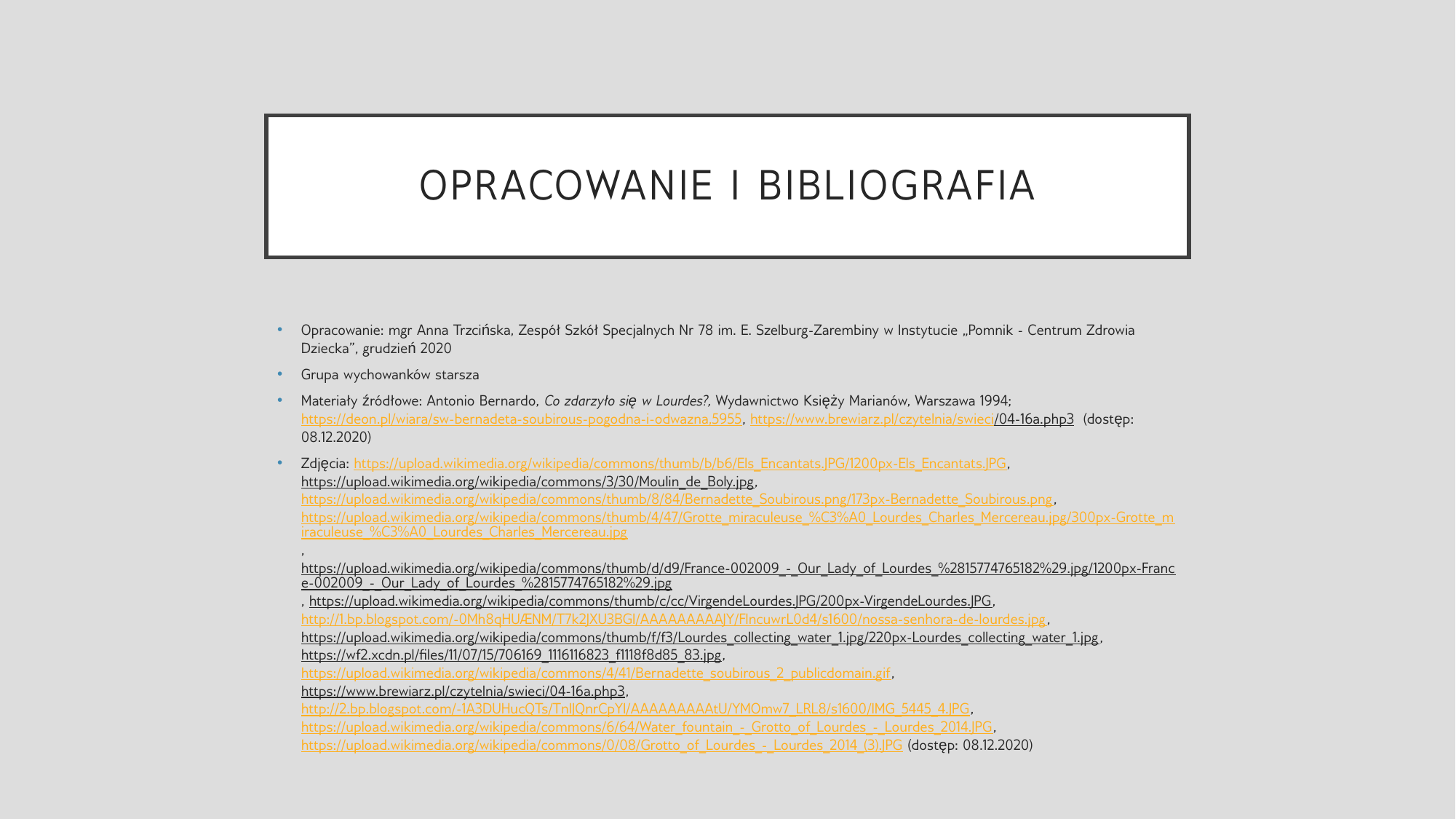

# Opracowanie i bibliografia
Opracowanie: mgr Anna Trzcińska, Zespół Szkół Specjalnych Nr 78 im. E. Szelburg-Zarembiny w Instytucie „Pomnik - Centrum Zdrowia Dziecka”, grudzień 2020
Grupa wychowanków starsza
Materiały źródłowe: Antonio Bernardo, Co zdarzyło się w Lourdes?, Wydawnictwo Księży Marianów, Warszawa 1994; https://deon.pl/wiara/sw-bernadeta-soubirous-pogodna-i-odwazna,5955, https://www.brewiarz.pl/czytelnia/swieci/04-16a.php3  (dostęp: 08.12.2020)
Zdjęcia: https://upload.wikimedia.org/wikipedia/commons/thumb/b/b6/Els_Encantats.JPG/1200px-Els_Encantats.JPG, https://upload.wikimedia.org/wikipedia/commons/3/30/Moulin_de_Boly.jpg, https://upload.wikimedia.org/wikipedia/commons/thumb/8/84/Bernadette_Soubirous.png/173px-Bernadette_Soubirous.png, https://upload.wikimedia.org/wikipedia/commons/thumb/4/47/Grotte_miraculeuse_%C3%A0_Lourdes_Charles_Mercereau.jpg/300px-Grotte_miraculeuse_%C3%A0_Lourdes_Charles_Mercereau.jpg, https://upload.wikimedia.org/wikipedia/commons/thumb/d/d9/France-002009_-_Our_Lady_of_Lourdes_%2815774765182%29.jpg/1200px-France-002009_-_Our_Lady_of_Lourdes_%2815774765182%29.jpg, https://upload.wikimedia.org/wikipedia/commons/thumb/c/cc/VirgendeLourdes.JPG/200px-VirgendeLourdes.JPG, http://1.bp.blogspot.com/-0Mh8qHUAeNM/T7k2JXU3BGI/AAAAAAAAAJY/FlncuwrL0d4/s1600/nossa-senhora-de-lourdes.jpg, https://upload.wikimedia.org/wikipedia/commons/thumb/f/f3/Lourdes_collecting_water_1.jpg/220px-Lourdes_collecting_water_1.jpg, https://wf2.xcdn.pl/files/11/07/15/706169_1116116823_f1118f8d85_83.jpg, https://upload.wikimedia.org/wikipedia/commons/4/41/Bernadette_soubirous_2_publicdomain.gif, https://www.brewiarz.pl/czytelnia/swieci/04-16a.php3, http://2.bp.blogspot.com/-1A3DUHucQTs/TnIJQnrCpYI/AAAAAAAAAtU/YMOmw7_LRL8/s1600/IMG_5445_4.JPG, https://upload.wikimedia.org/wikipedia/commons/6/64/Water_fountain_-_Grotto_of_Lourdes_-_Lourdes_2014.JPG, https://upload.wikimedia.org/wikipedia/commons/0/08/Grotto_of_Lourdes_-_Lourdes_2014_(3).JPG (dostęp: 08.12.2020)